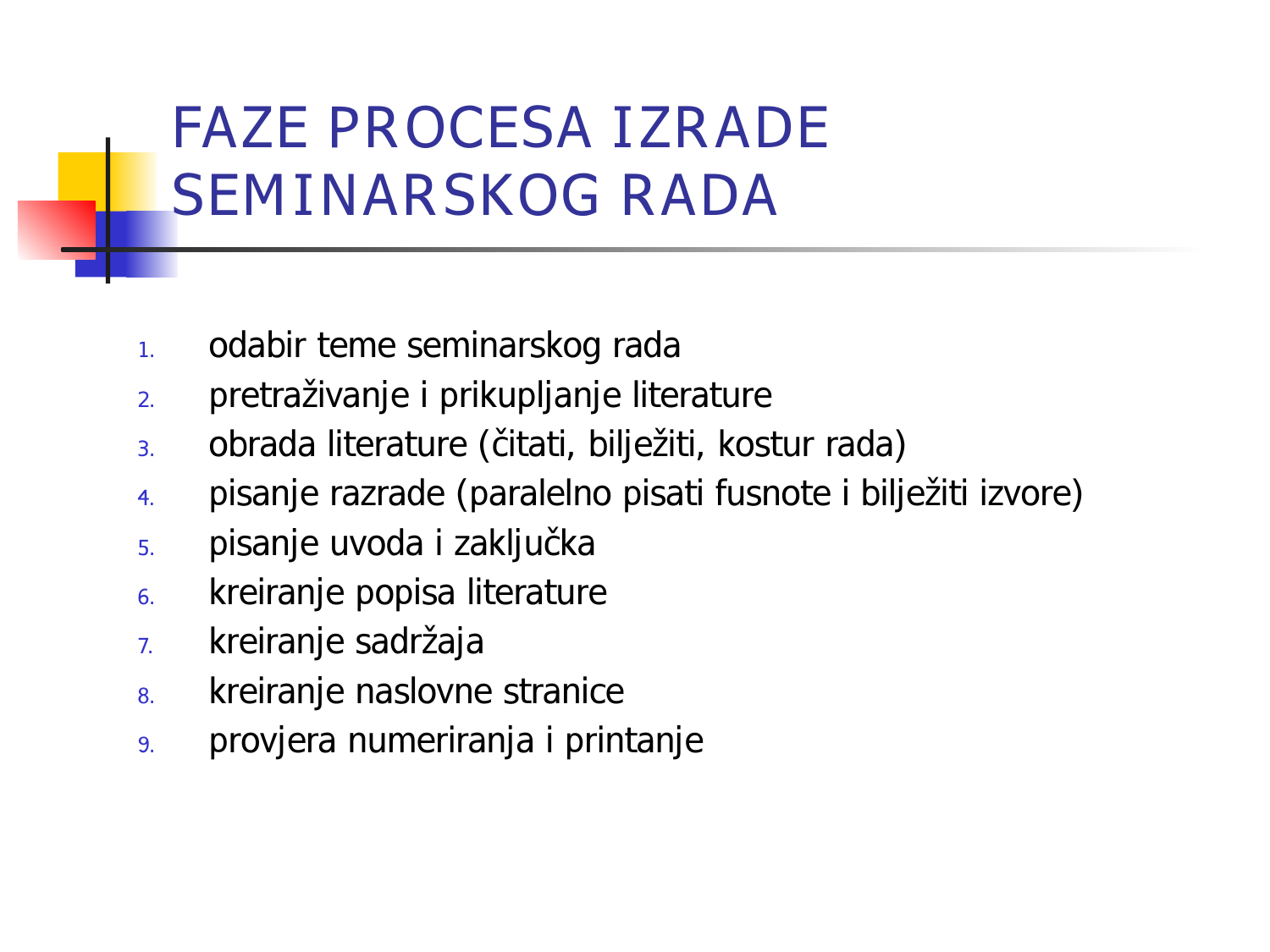

# FAZE PROCESA IZRADE SEMINARSKOG RADA
odabir teme seminarskog rada
pretraživanje i prikupljanje literature
obrada literature (čitati, bilježiti, kostur rada)
pisanje razrade (paralelno pisati fusnote i bilježiti izvore)
pisanje uvoda i zaključka
kreiranje popisa literature
kreiranje sadržaja
kreiranje naslovne stranice
provjera numeriranja i printanje